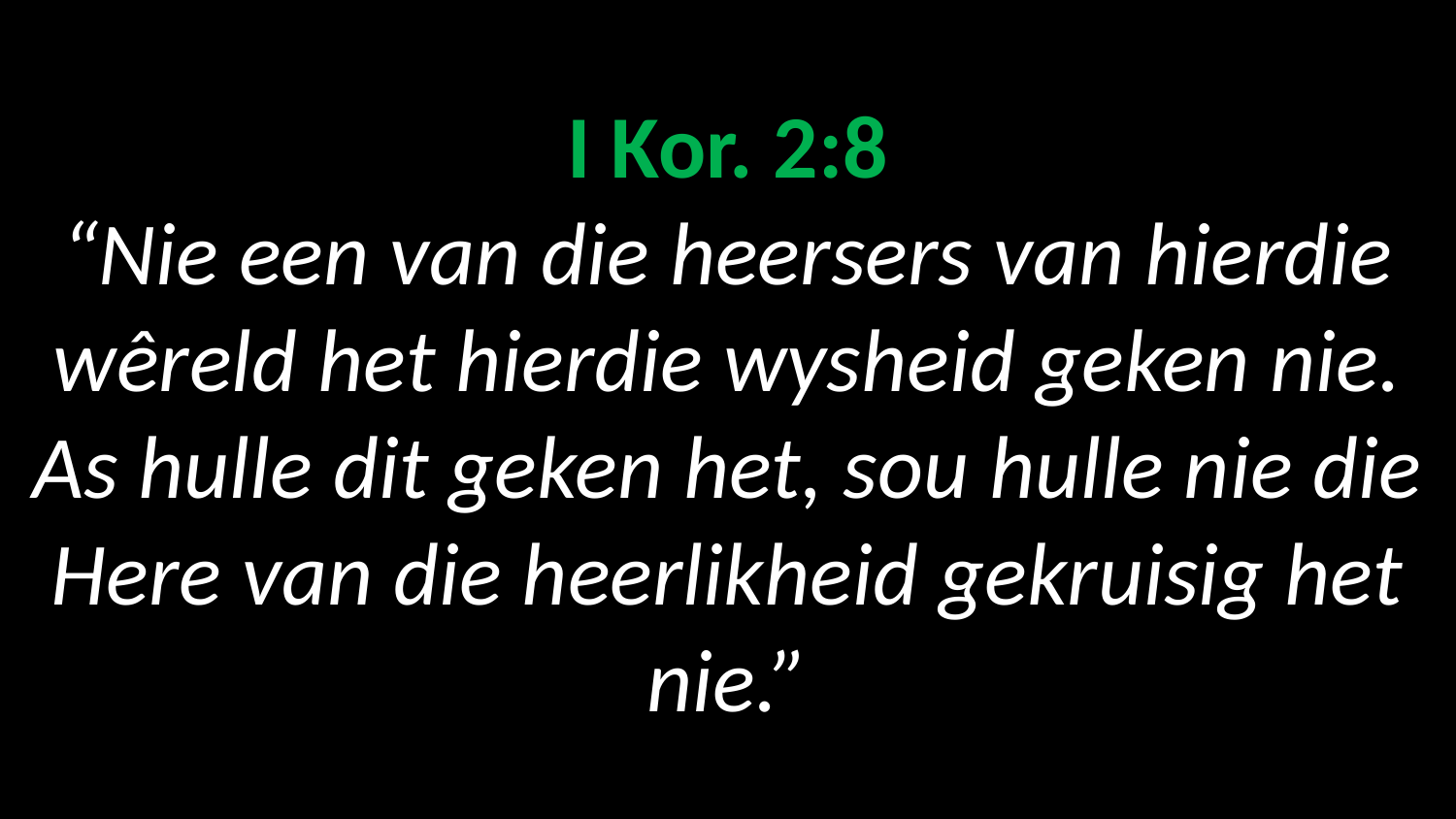

# I Kor. 2:8 “Nie een van die heersers van hierdie wêreld het hierdie wysheid geken nie. As hulle dit geken het, sou hulle nie die Here van die heerlikheid gekruisig het nie.”